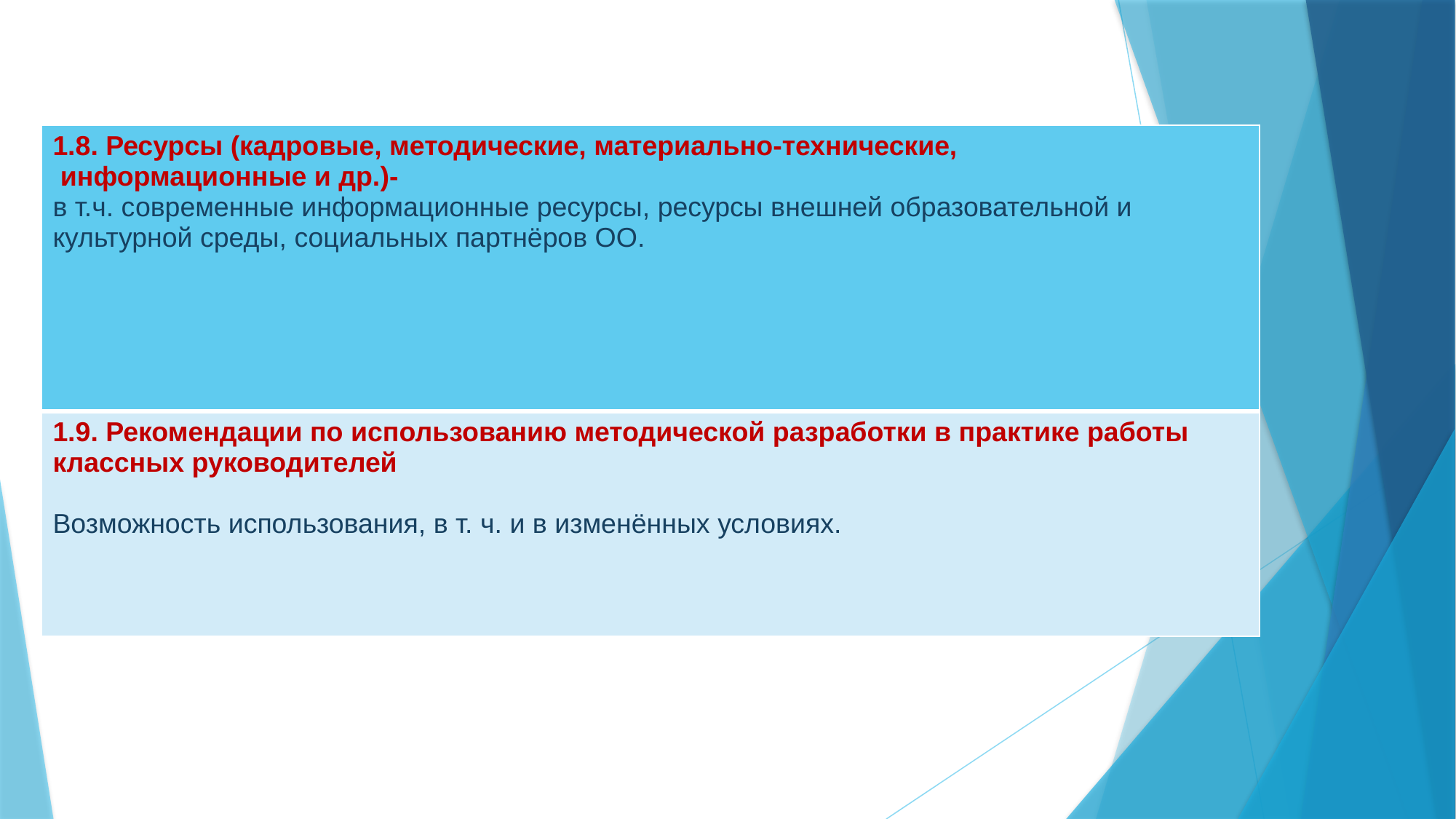

#
| 1.8. Ресурсы (кадровые, методические, материально-технические, информационные и др.)- в т.ч. современные информационные ресурсы, ресурсы внешней образовательной и культурной среды, социальных партнёров ОО. |
| --- |
| 1.9. Рекомендации по использованию методической разработки в практике работы классных руководителей Возможность использования, в т. ч. и в изменённых условиях. |